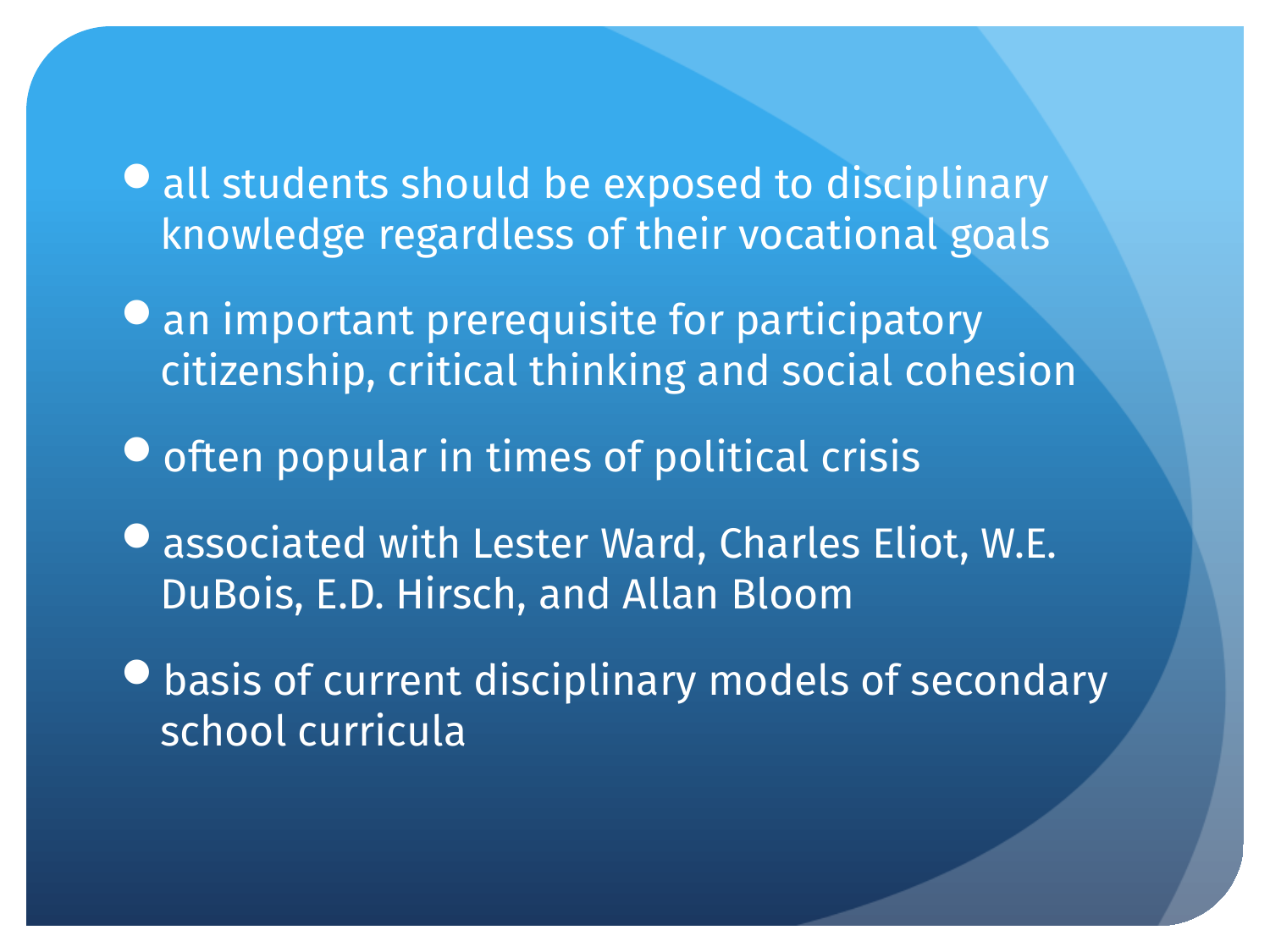

all students should be exposed to disciplinary knowledge regardless of their vocational goals
an important prerequisite for participatory citizenship, critical thinking and social cohesion
often popular in times of political crisis
associated with Lester Ward, Charles Eliot, W.E. DuBois, E.D. Hirsch, and Allan Bloom
basis of current disciplinary models of secondary school curricula